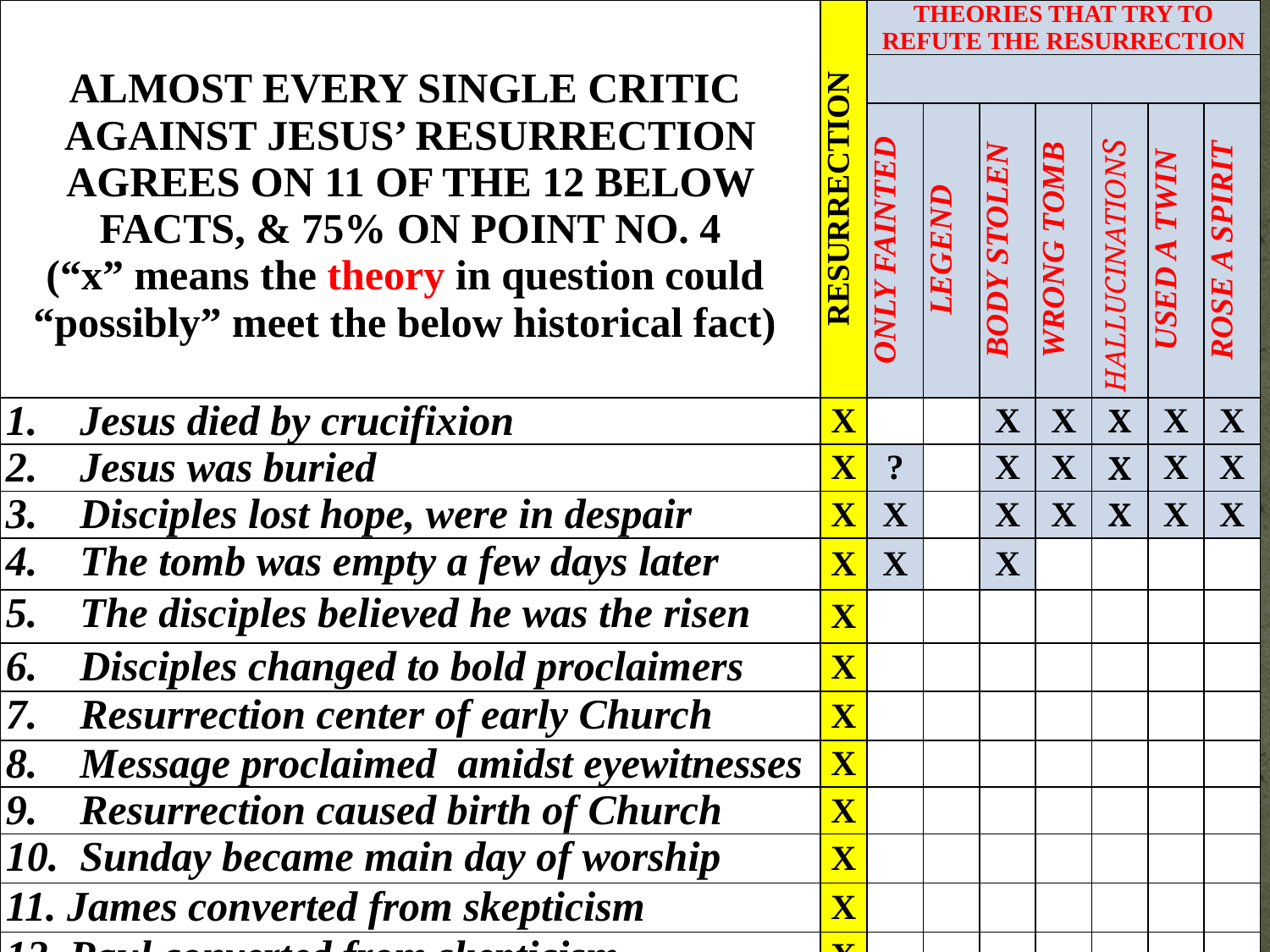

| ALMOST EVERY SINGLE CRITIC AGAINST JESUS’ RESURRECTION AGREES ON 11 OF THE 12 BELOW FACTS, & 75% ON POINT NO. 4 (“x” means the theory in question could “possibly” meet the below historical fact) | RESURRECTION | THEORIES THAT TRY TO REFUTE THE RESURRECTION |  |  |  |  |  |  |
| --- | --- | --- | --- | --- | --- | --- | --- | --- |
|  |  |  |  |  |  |  |  |  |
|  |  | ONLY FAINTED | LEGEND | BODY STOLEN | WRONG TOMB | HALLUCINATIONS | USED A TWIN | ROSE A SPIRIT |
| 1. Jesus died by crucifixion | X |  |  | X | X | X | X | X |
| 2. Jesus was buried | X | ? |  | X | X | X | X | X |
| 3. Disciples lost hope, were in despair | X | X |  | X | X | X | X | X |
| 4. The tomb was empty a few days later | X | X |  | X |  |  |  |  |
| 5. The disciples believed he was the risen | X |  |  |  |  |  |  |  |
| 6. Disciples changed to bold proclaimers | X |  |  |  |  |  |  |  |
| 7. Resurrection center of early Church | X |  |  |  |  |  |  |  |
| 8. Message proclaimed amidst eyewitnesses | X |  |  |  |  |  |  |  |
| 9. Resurrection caused birth of Church | X |  |  |  |  |  |  |  |
| 10. Sunday became main day of worship | X |  |  |  |  |  |  |  |
| 11. James converted from skepticism | X |  |  |  |  |  |  |  |
| 12. Paul converted from skepticism | X |  |  |  |  |  |  |  |